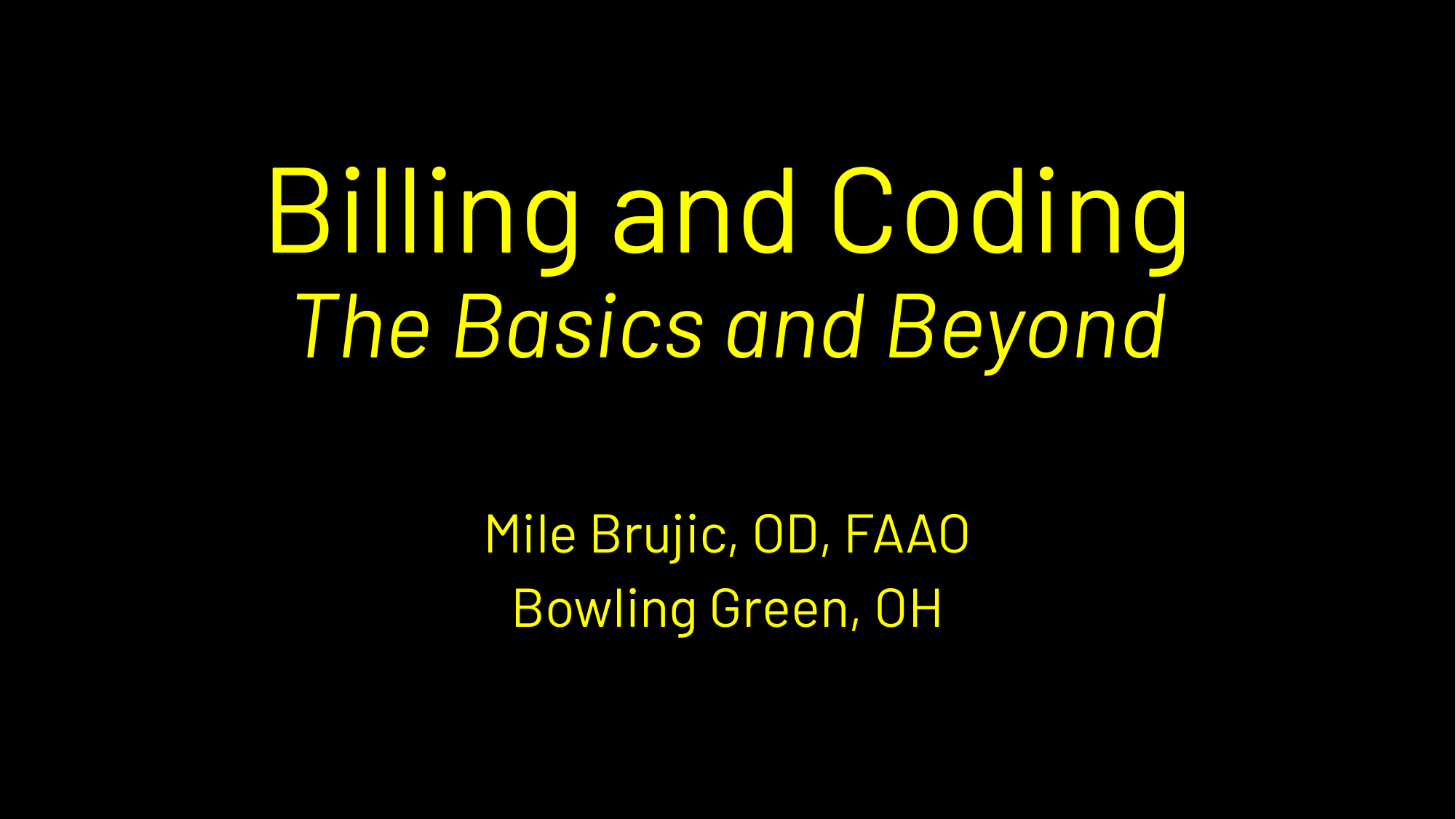

# Billing and Coding The Basics and Beyond
Mile Brujic, OD, FAAO
Bowling Green, OH